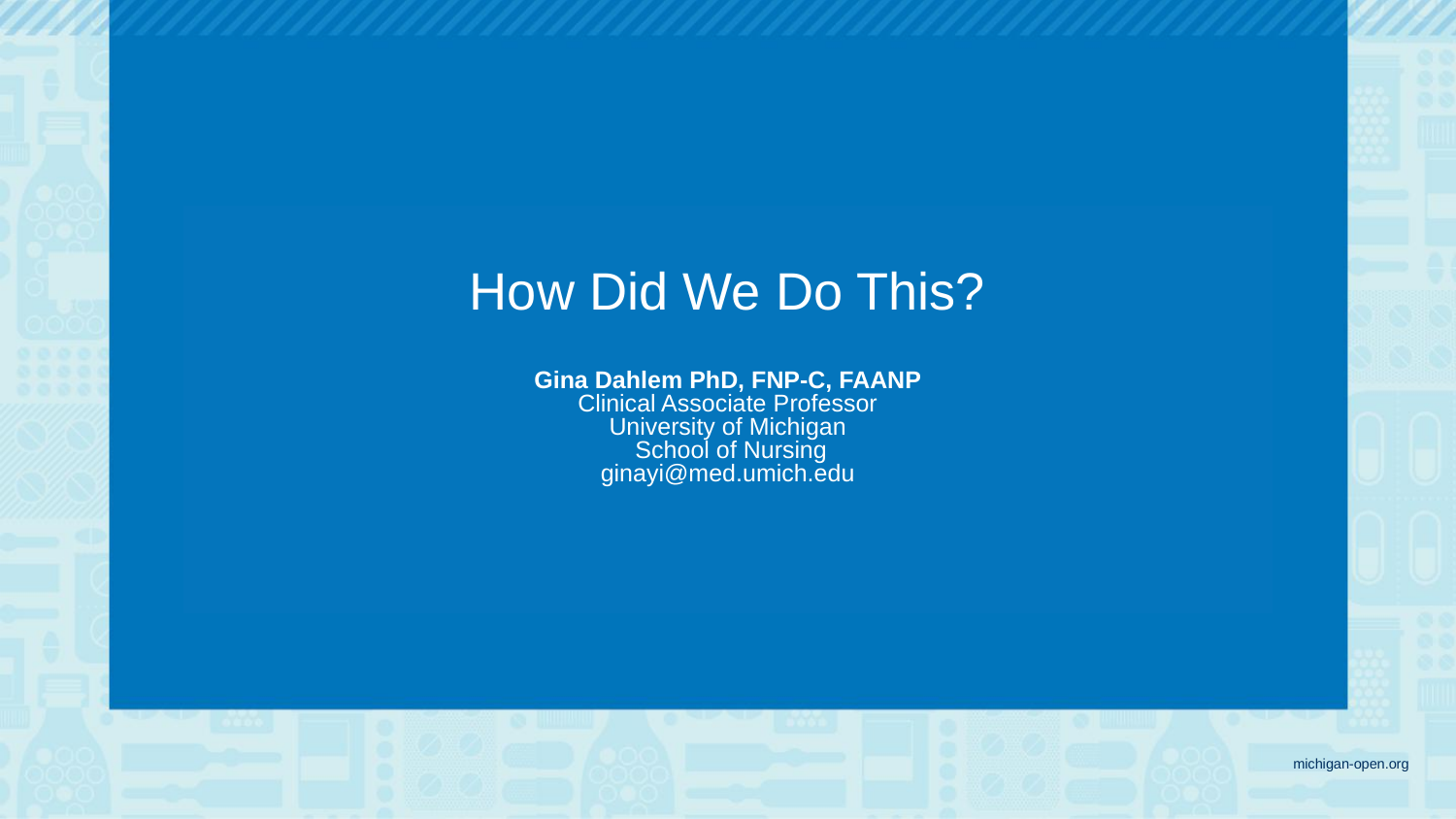

# How Did We Do This? Gina Dahlem PhD, FNP-C, FAANP Clinical Associate Professor University of Michigan School of Nursing ginayi@med.umich.edu